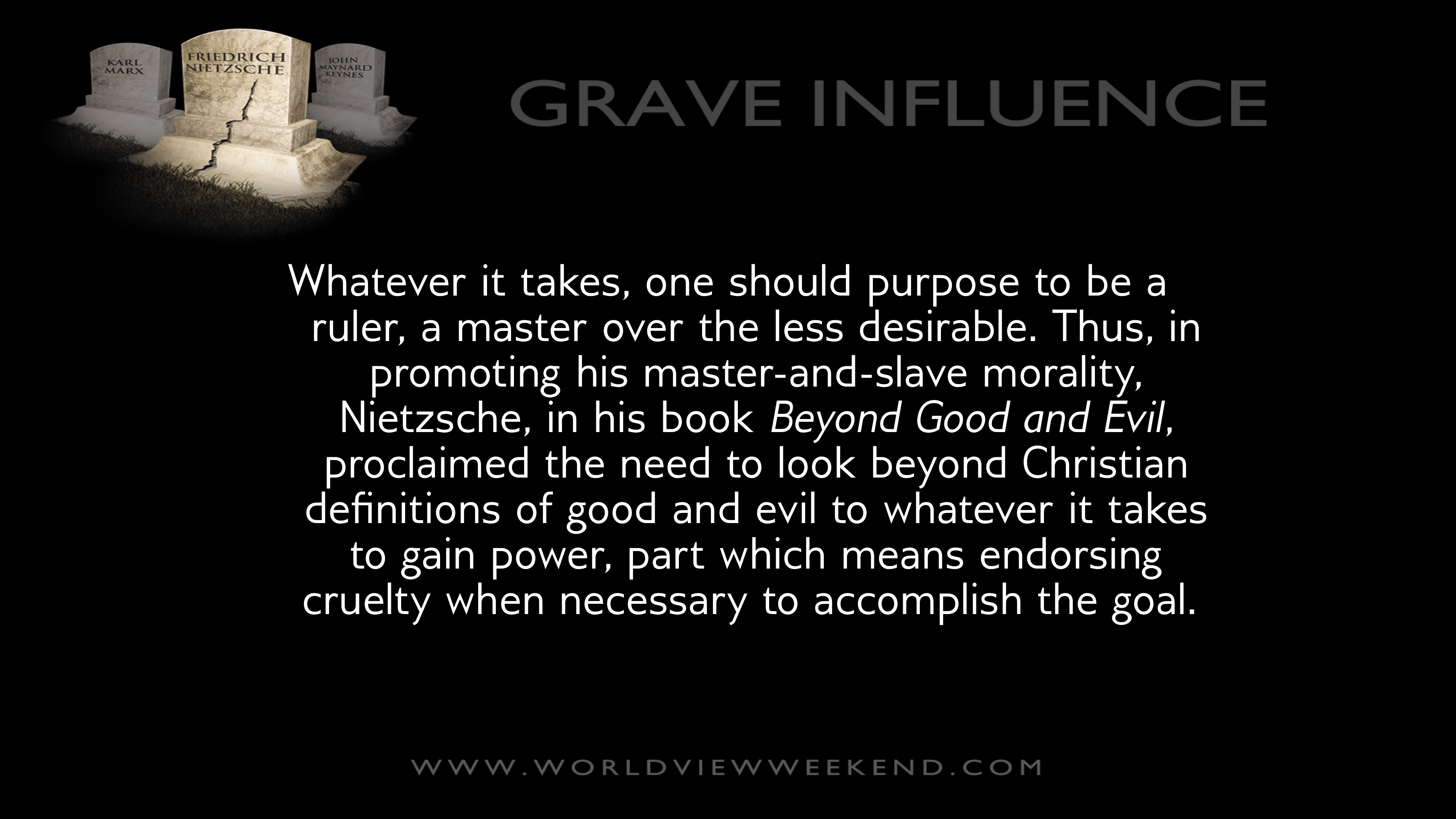

Whatever it takes, one should purpose to be a ruler, a master over the less desirable. Thus, in promoting his master-and-slave morality, Nietzsche, in his book Beyond Good and Evil, proclaimed the need to look beyond Christian definitions of good and evil to whatever it takes to gain power, part which means endorsing cruelty when necessary to accomplish the goal.